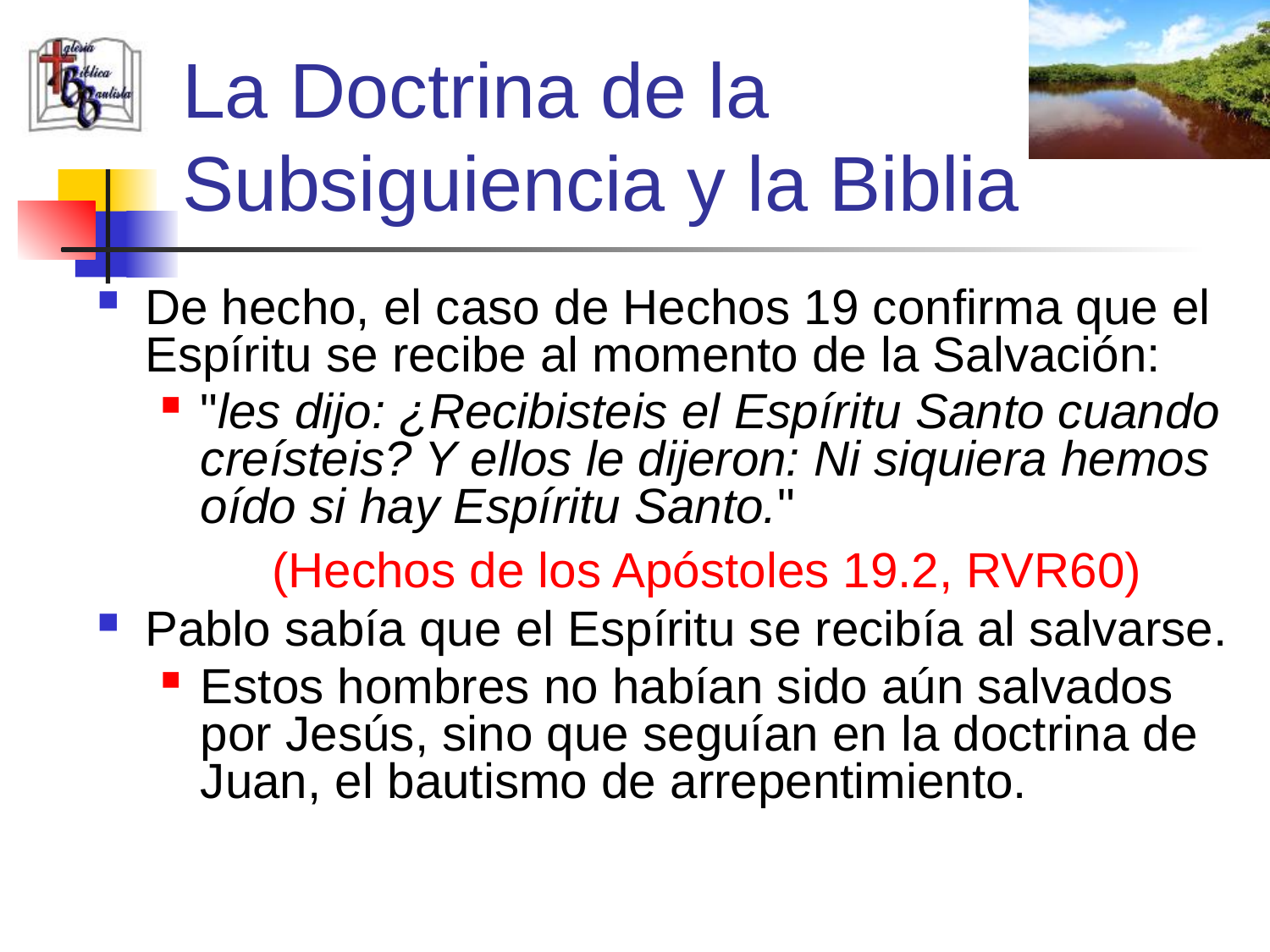

# La Doctrina de la Subsiguiencia y la Biblia
De hecho, el caso de Hechos 19 confirma que el Espíritu se recibe al momento de la Salvación:
"les dijo: ¿Recibisteis el Espíritu Santo cuando creísteis? Y ellos le dijeron: Ni siquiera hemos oído si hay Espíritu Santo."
		(Hechos de los Apóstoles 19.2, RVR60)
Pablo sabía que el Espíritu se recibía al salvarse.
Estos hombres no habían sido aún salvados por Jesús, sino que seguían en la doctrina de Juan, el bautismo de arrepentimiento.